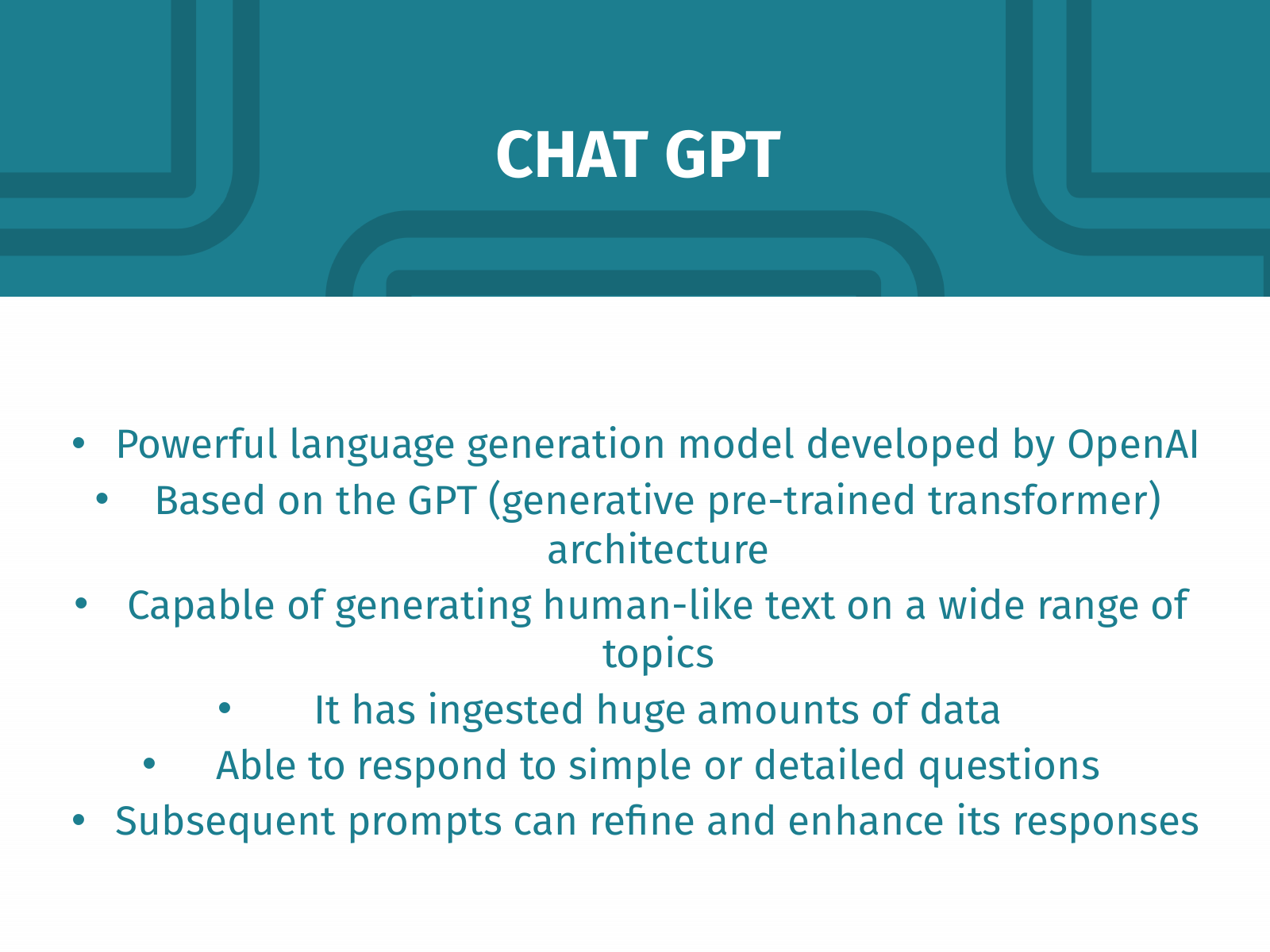

CHAT GPT
Powerful language generation model developed by OpenAI
Based on the GPT (generative pre-trained transformer) architecture
Capable of generating human-like text on a wide range of topics
It has ingested huge amounts of data
Able to respond to simple or detailed questions
Subsequent prompts can refine and enhance its responses